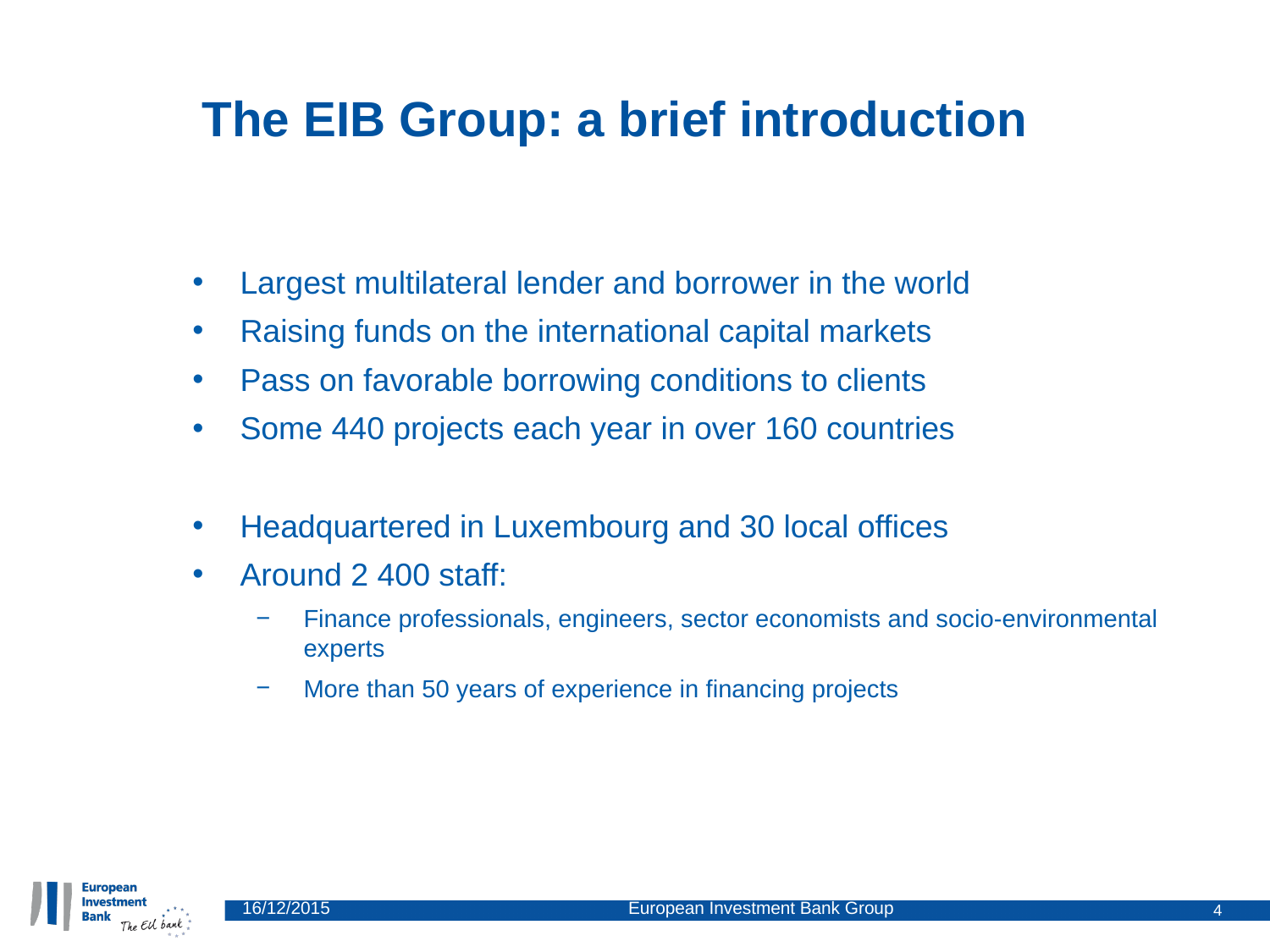

The EIB Group: a brief introduction
Largest multilateral lender and borrower in the world
Raising funds on the international capital markets
Pass on favorable borrowing conditions to clients
Some 440 projects each year in over 160 countries

Headquartered in Luxembourg and 30 local offices
Around 2 400 staff:
Finance professionals, engineers, sector economists and socio-environmental experts
More than 50 years of experience in financing projects

16/12/2015			 European Investment Bank Group

4